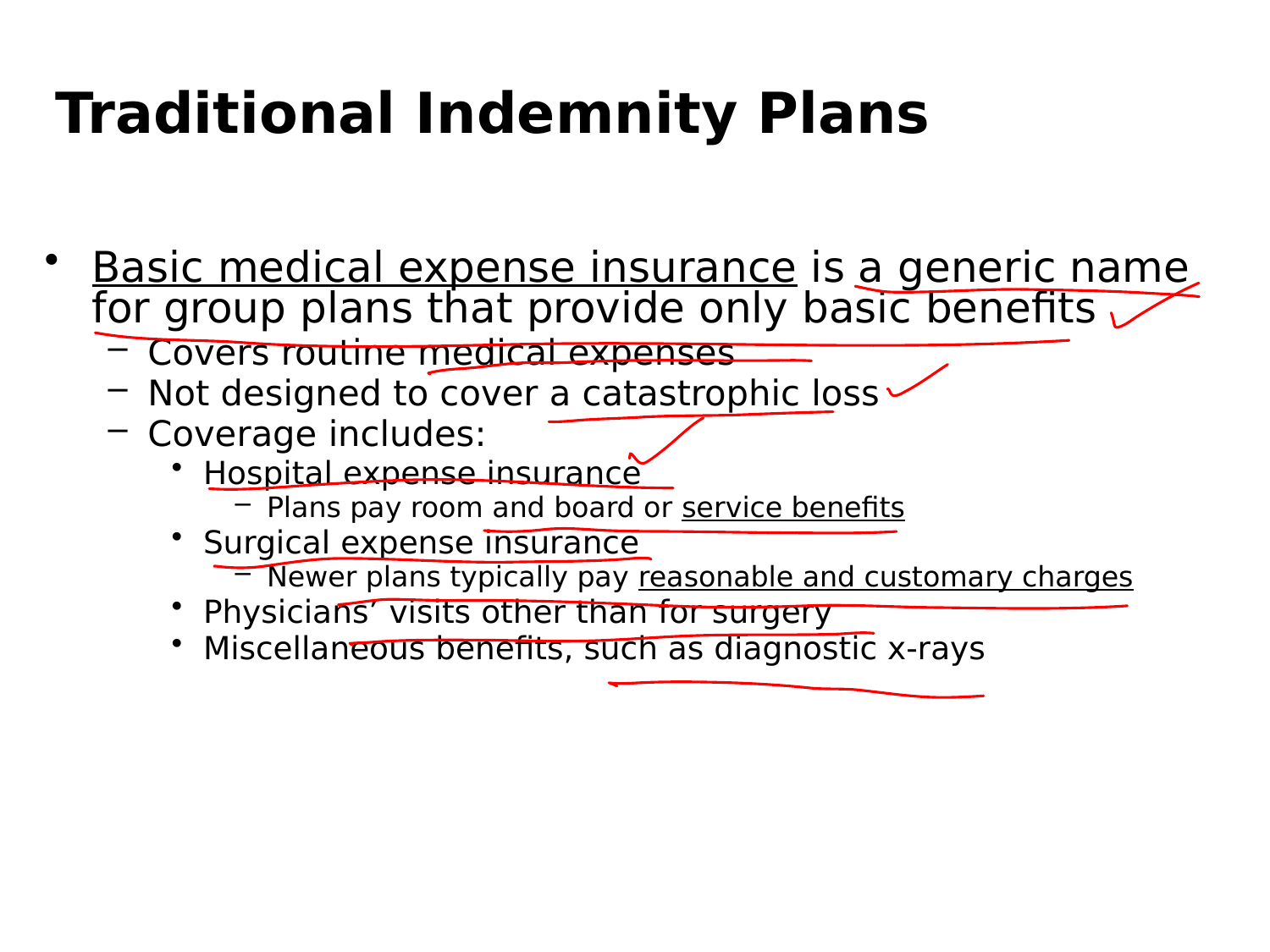

Traditional Indemnity Plans
Basic medical expense insurance is a generic name for group plans that provide only basic benefits
Covers routine medical expenses
Not designed to cover a catastrophic loss
Coverage includes:
Hospital expense insurance
Plans pay room and board or service benefits
Surgical expense insurance
Newer plans typically pay reasonable and customary charges
Physicians’ visits other than for surgery
Miscellaneous benefits, such as diagnostic x-rays